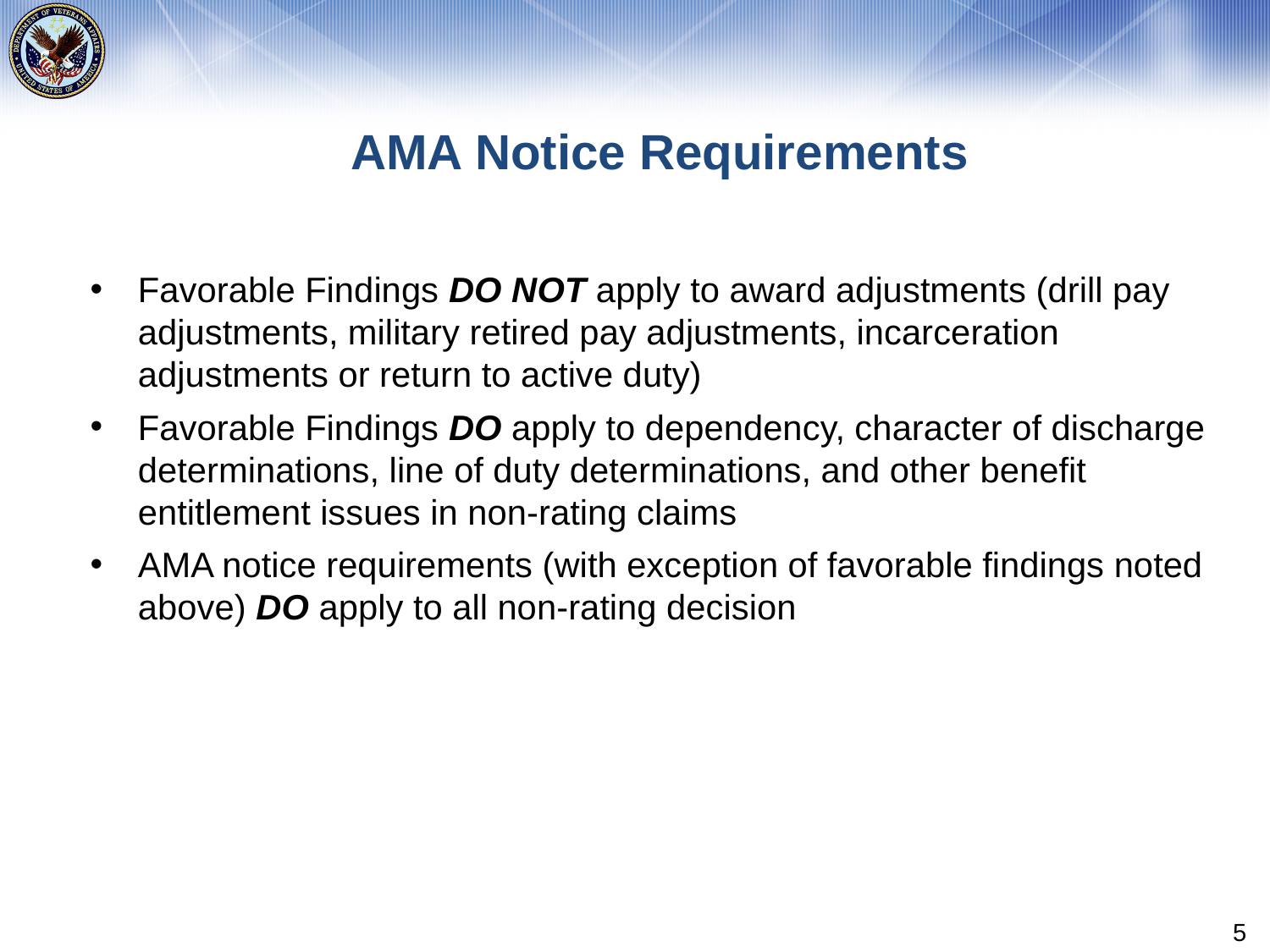

# AMA Notice Requirements
Favorable Findings DO NOT apply to award adjustments (drill pay adjustments, military retired pay adjustments, incarceration adjustments or return to active duty)
Favorable Findings DO apply to dependency, character of discharge determinations, line of duty determinations, and other benefit entitlement issues in non-rating claims
AMA notice requirements (with exception of favorable findings noted above) DO apply to all non-rating decision

5